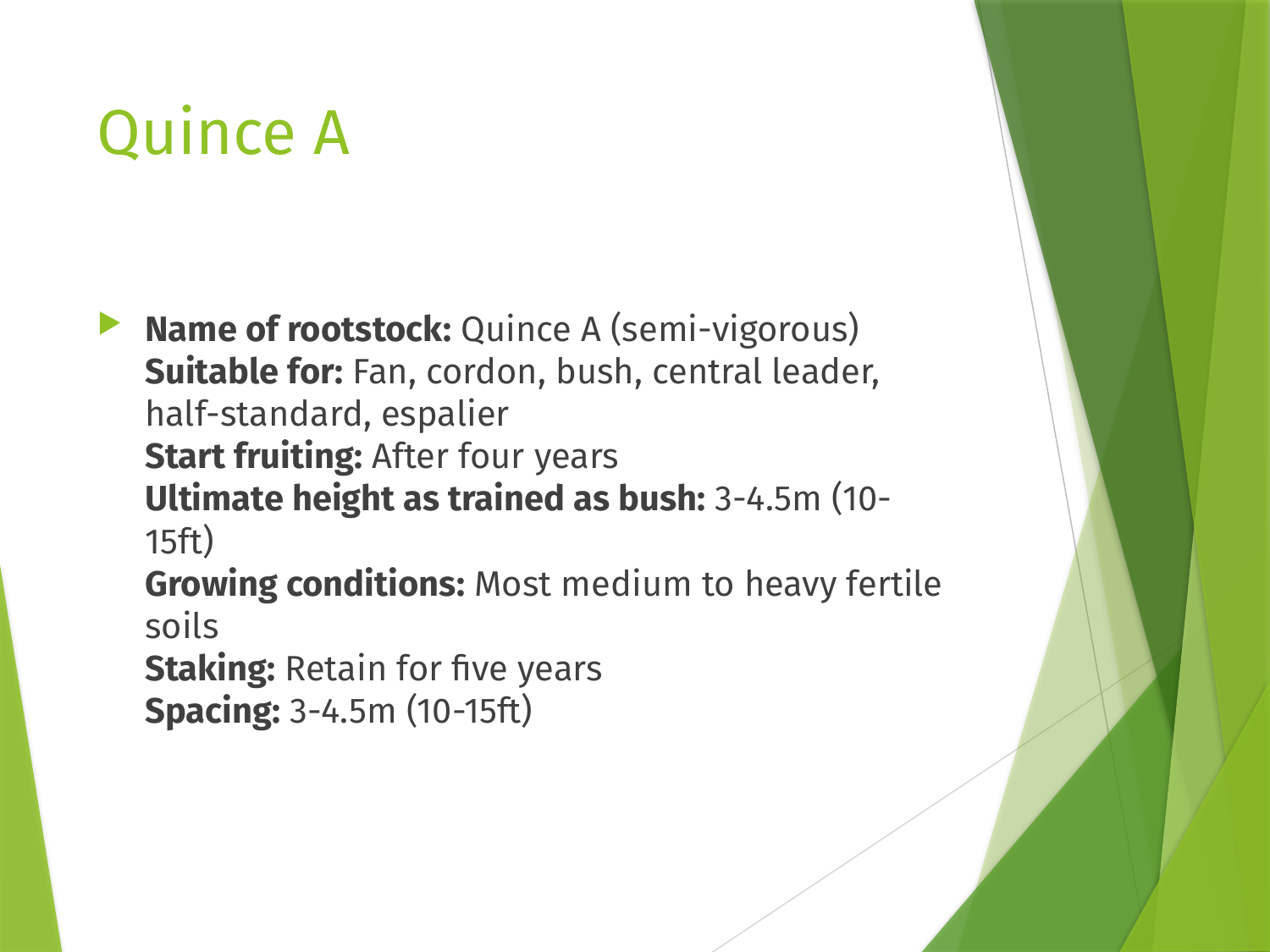

# Quince A
Name of rootstock: Quince A (semi-vigorous)
Suitable for: Fan, cordon, bush, central leader, half-standard, espalier
Start fruiting: After four years
Ultimate height as trained as bush: 3-4.5m (10-15ft)
Growing conditions: Most medium to heavy fertile soils 
Staking: Retain for five years
Spacing: 3-4.5m (10-15ft)